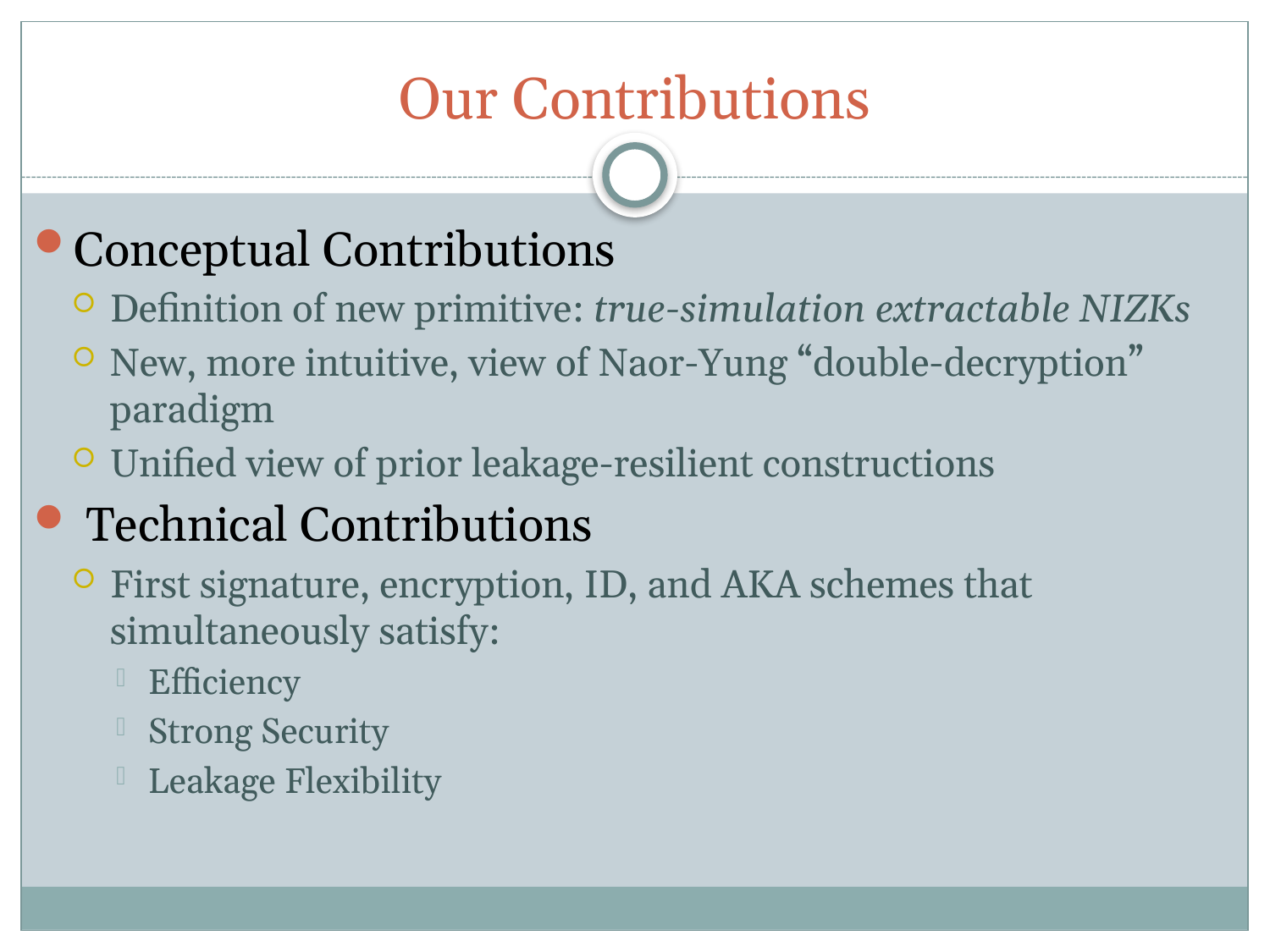

# Our Contributions
Conceptual Contributions
Definition of new primitive: true-simulation extractable NIZKs
New, more intuitive, view of Naor-Yung “double-decryption” paradigm
Unified view of prior leakage-resilient constructions
 Technical Contributions
First signature, encryption, ID, and AKA schemes that simultaneously satisfy:
Efficiency
Strong Security
Leakage Flexibility